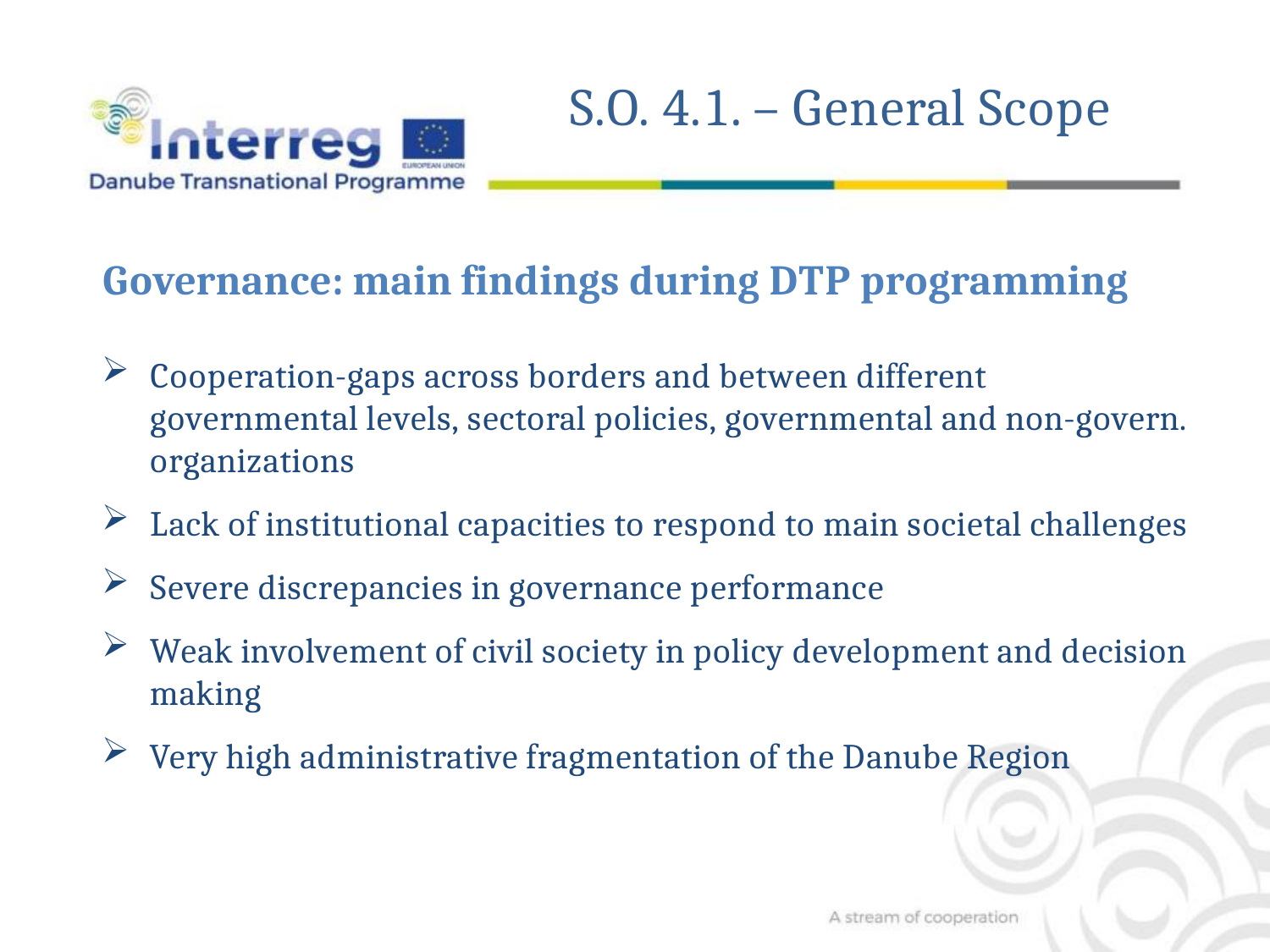

S.O. 4.1. – General Scope

Governance: main findings during DTP programming
Cooperation-gaps across borders and between different governmental levels, sectoral policies, governmental and non-govern. organizations
Lack of institutional capacities to respond to main societal challenges
Severe discrepancies in governance performance
Weak involvement of civil society in policy development and decision making
Very high administrative fragmentation of the Danube Region